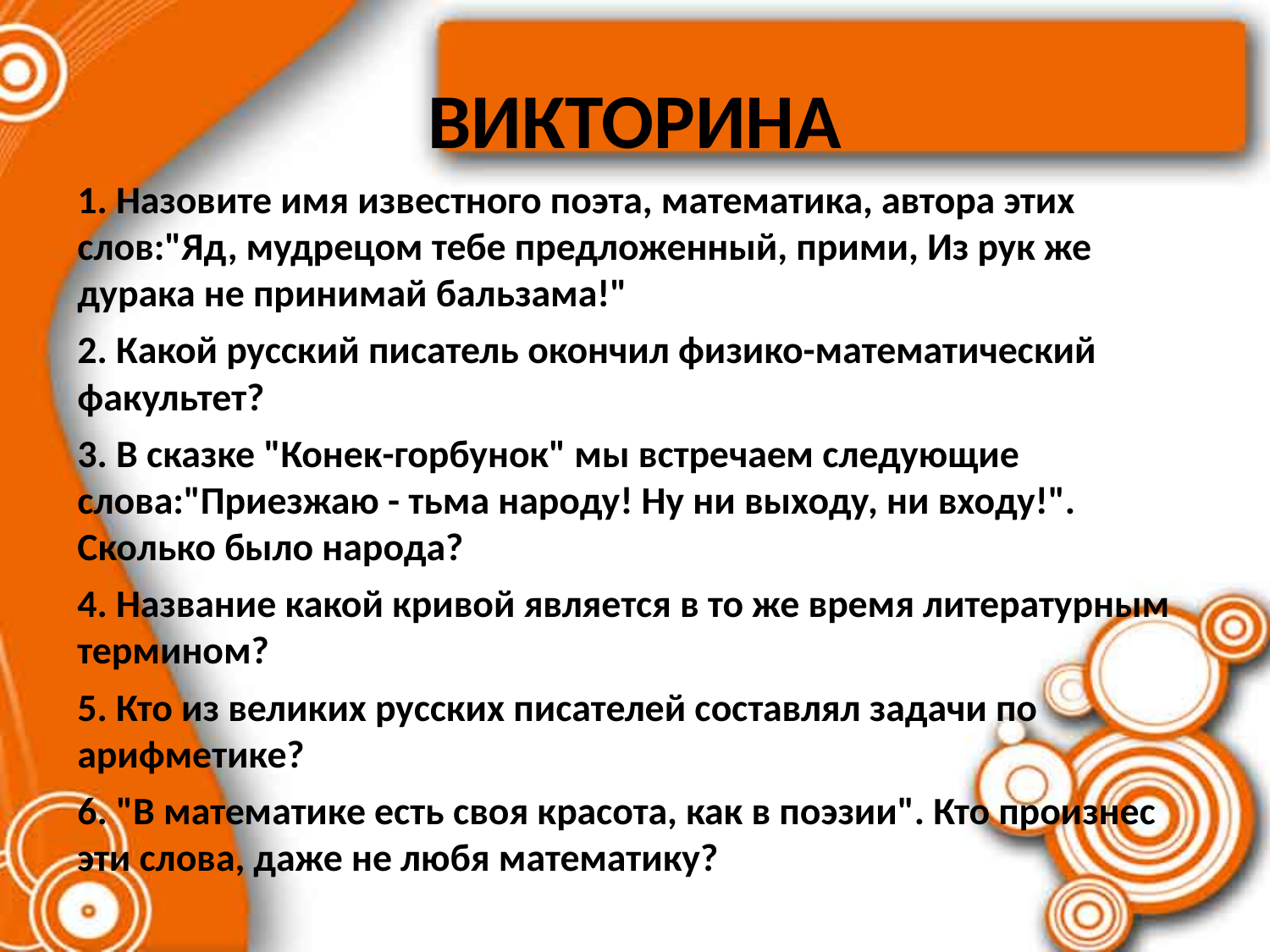

# ВИКТОРИНА
1. Назовите имя известного поэта, математика, автора этих слов:"Яд, мудрецом тебе предложенный, прими, Из рук же дурака не принимай бальзама!"
2. Какой русский писатель окончил физико-математический факультет?
3. В сказке "Конек-горбунок" мы встречаем следующие слова:"Приезжаю - тьма народу! Ну ни выходу, ни входу!". Сколько было народа?
4. Название какой кривой является в то же время литературным термином?
5. Кто из великих русских писателей составлял задачи по арифметике?
6. "В математике есть своя красота, как в поэзии". Кто произнес эти слова, даже не любя математику?